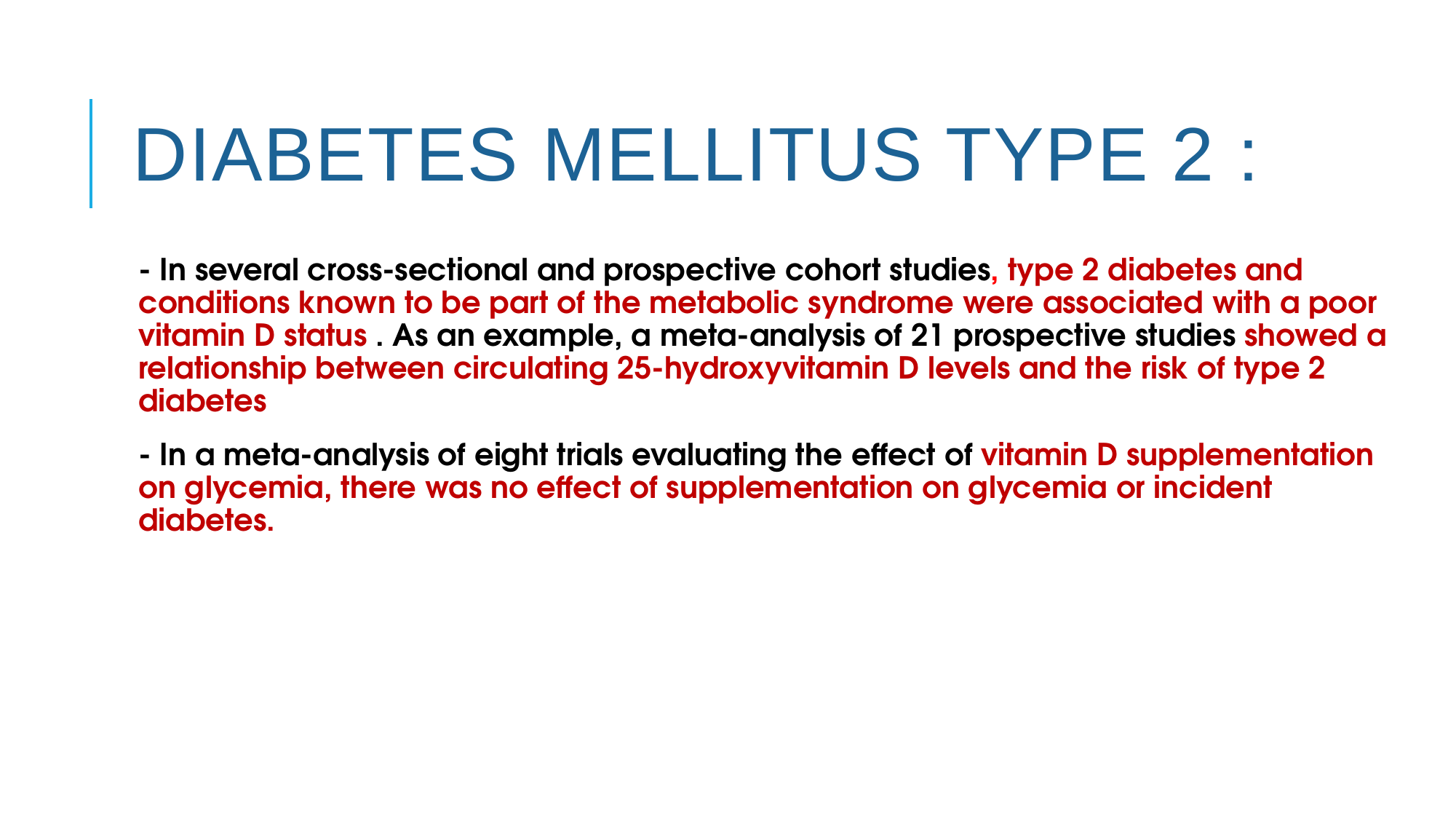

# diabetes mellitus type 2 :
- In several cross-sectional and prospective cohort studies, type 2 diabetes and conditions known to be part of the metabolic syndrome were associated with a poor vitamin D status . As an example, a meta-analysis of 21 prospective studies showed a relationship between circulating 25-hydroxyvitamin D levels and the risk of type 2 diabetes
- In a meta-analysis of eight trials evaluating the effect of vitamin D supplementation on glycemia, there was no effect of supplementation on glycemia or incident diabetes.